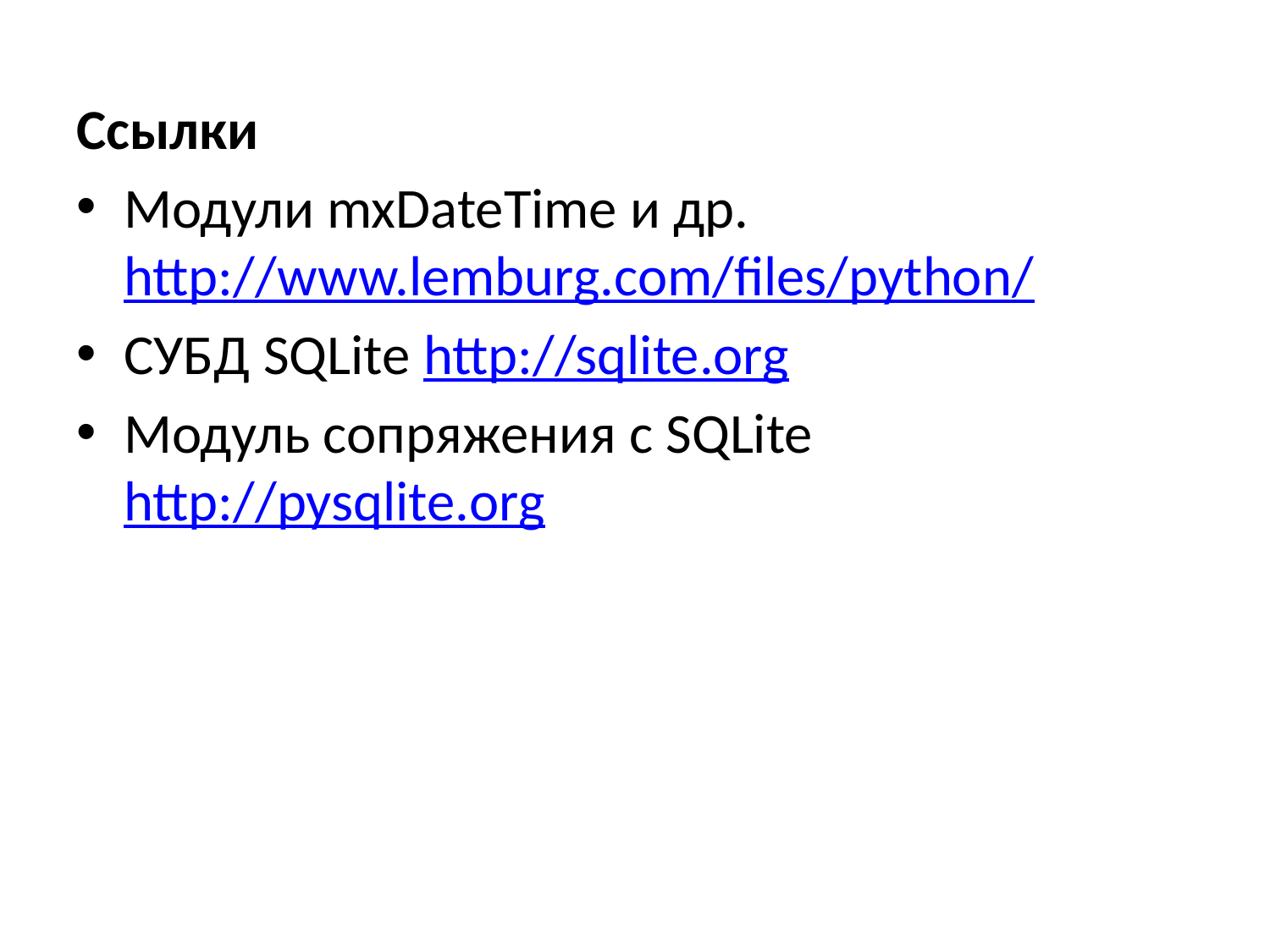

Ссылки
Модули mxDateTime и др. http://www.lemburg.com/files/python/
СУБД SQLite http://sqlite.org
Модуль сопряжения с SQLite http://pysqlite.org